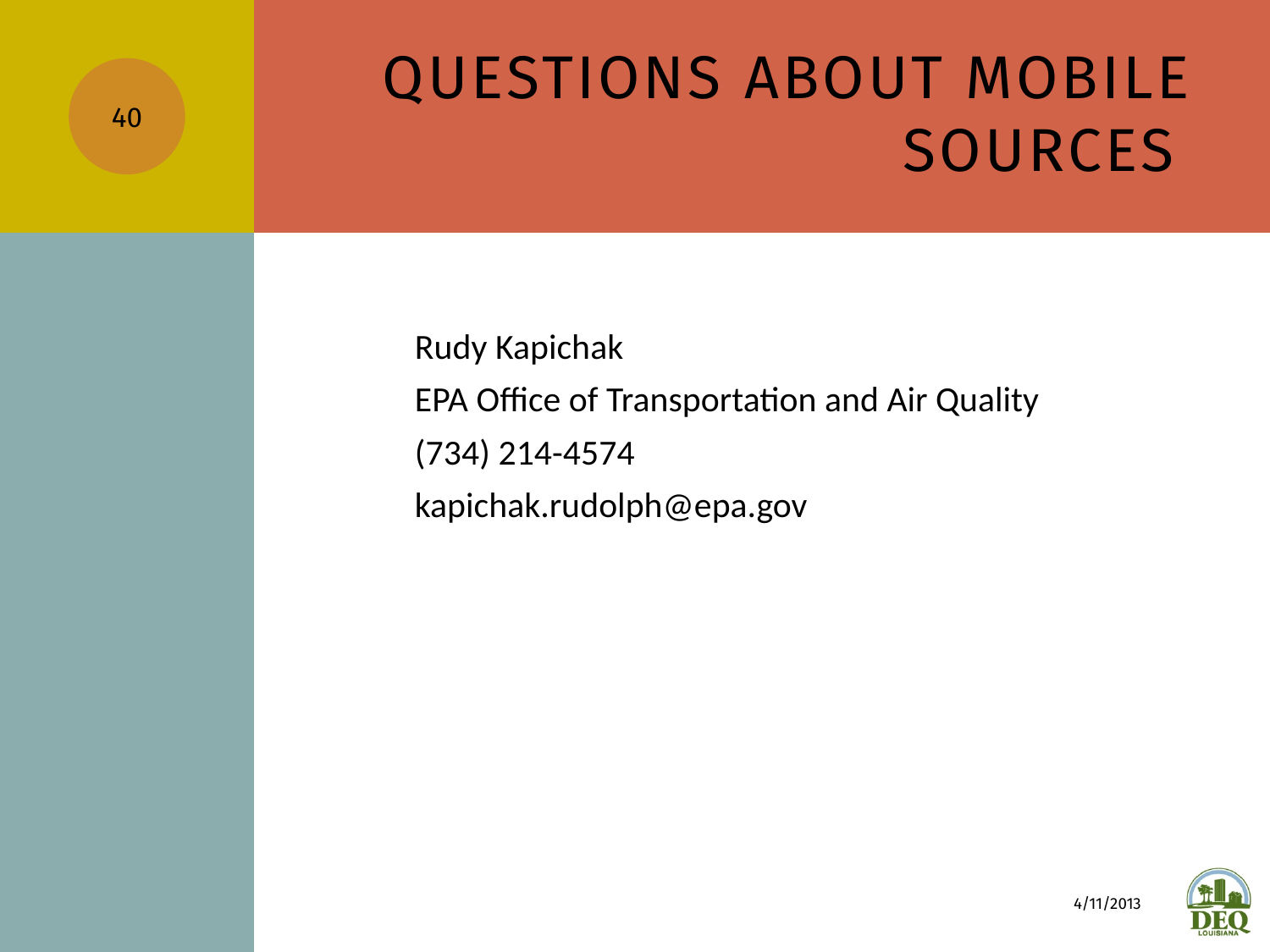

# Questions about mobile sources
40
Rudy Kapichak
EPA Office of Transportation and Air Quality
(734) 214-4574
kapichak.rudolph@epa.gov

4/11/2013